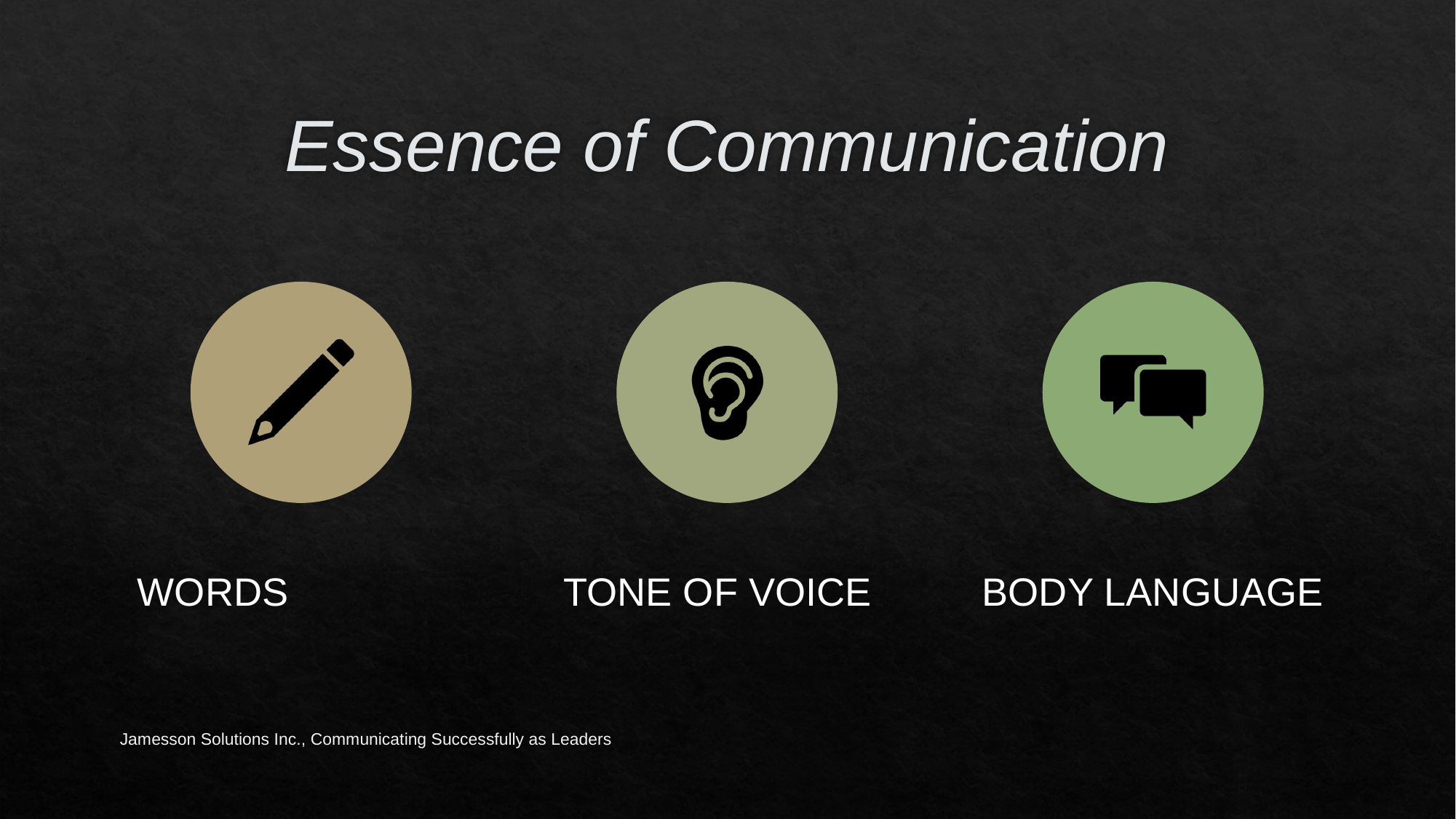

# Essence of Communication
Words
Tone of Voice
Body Language
Jamesson Solutions Inc., Communicating Successfully as Leaders